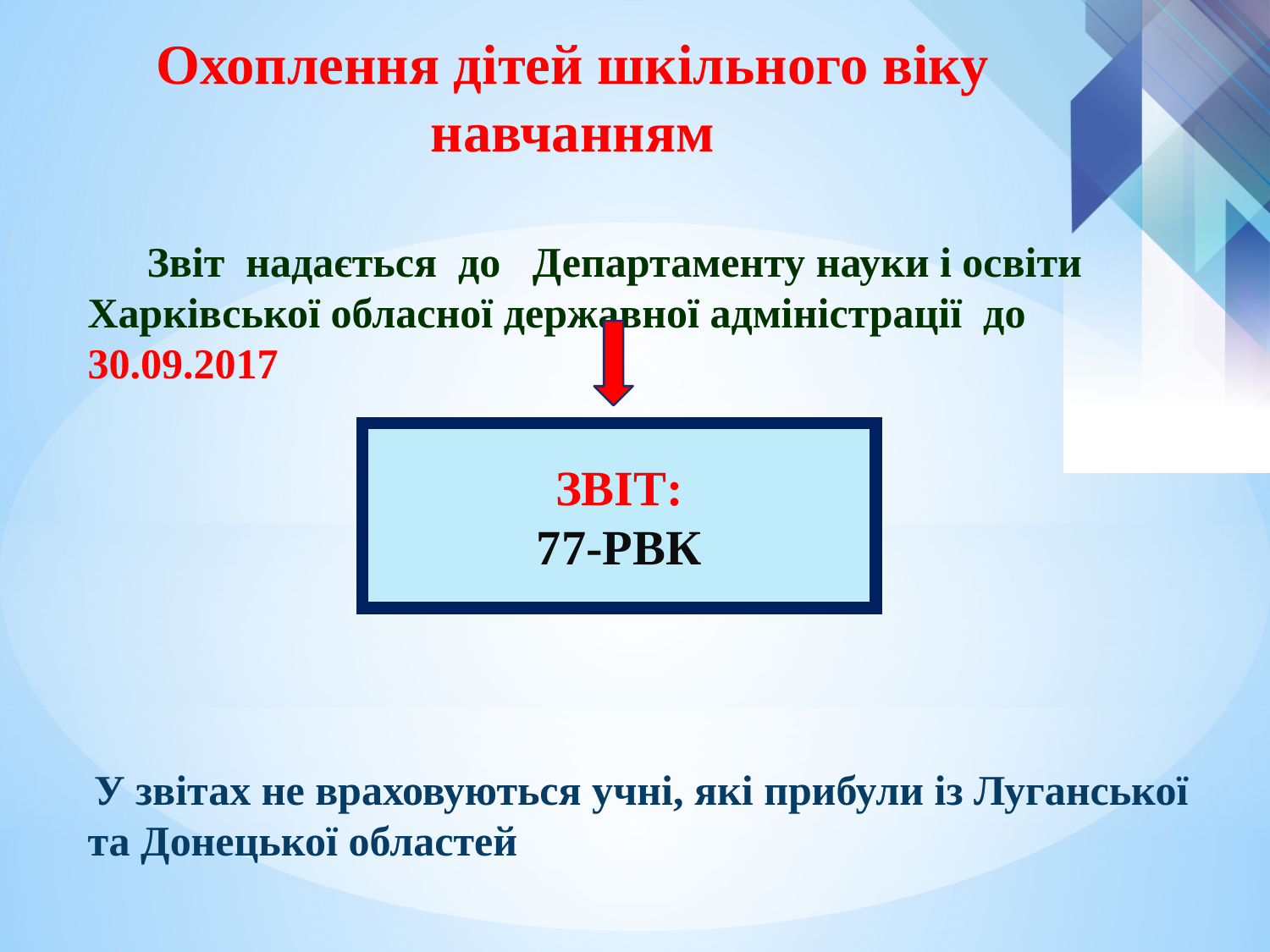

Охоплення дітей шкільного віку навчанням

        Звіт  надається  до   Департаменту науки і освіти Харківської обласної державної адміністрації  до   30.09.2017

   У звітах не враховуються учні, які прибули із Луганської та Донецької областей

ЗВІТ:
77-РВК